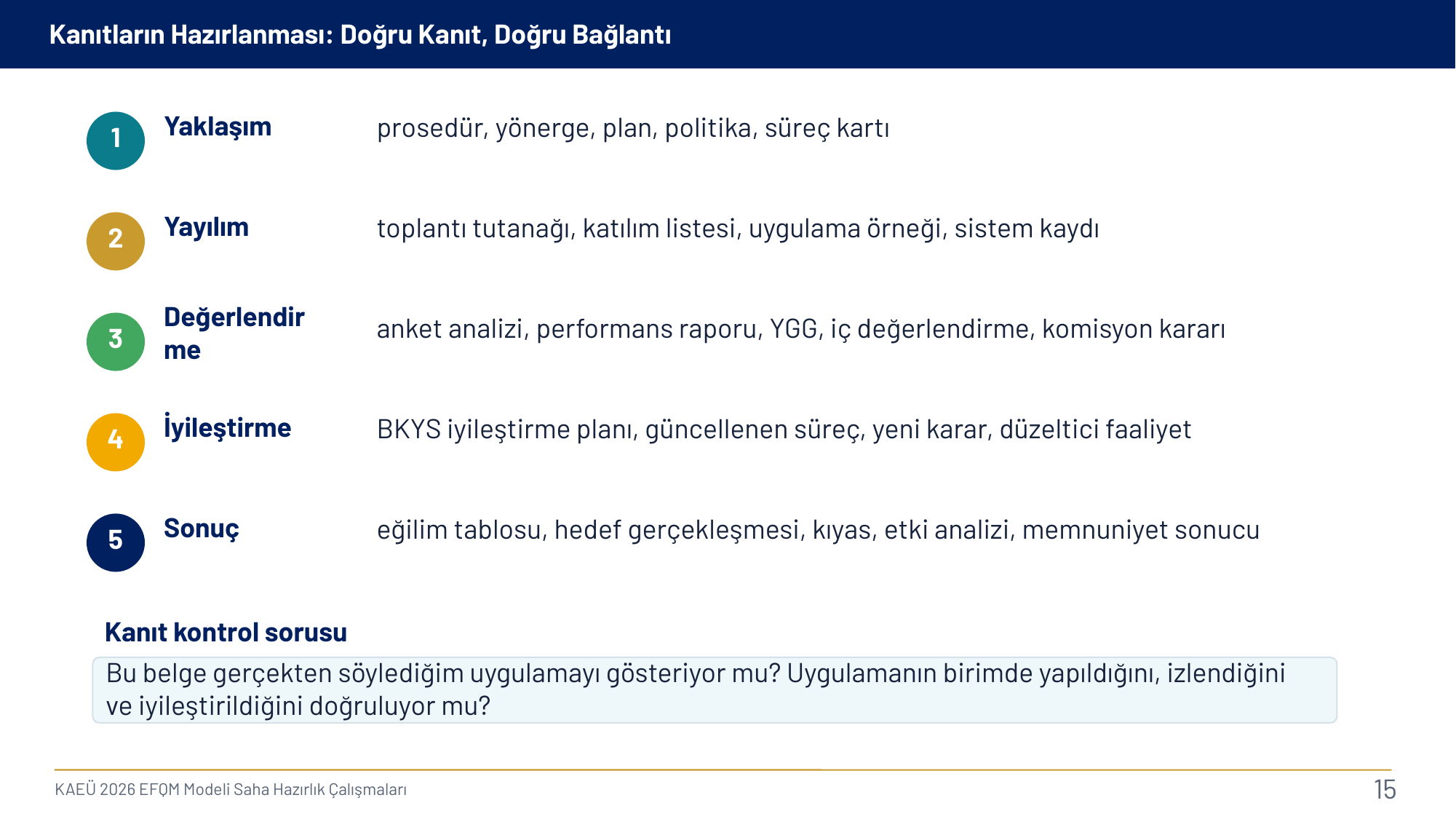

Kanıtların Hazırlanması: Doğru Kanıt, Doğru Bağlantı
Yaklaşım

prosedür, yönerge, plan, politika, süreç kartı
1
Yayılım

toplantı tutanağı, katılım listesi, uygulama örneği, sistem kaydı
2
Değerlendirme

anket analizi, performans raporu, YGG, iç değerlendirme, komisyon kararı
3
İyileştirme

BKYS iyileştirme planı, güncellenen süreç, yeni karar, düzeltici faaliyet
4
Sonuç

eğilim tablosu, hedef gerçekleşmesi, kıyas, etki analizi, memnuniyet sonucu
5
Kanıt kontrol sorusu
Bu belge gerçekten söylediğim uygulamayı gösteriyor mu? Uygulamanın birimde yapıldığını, izlendiğini ve iyileştirildiğini doğruluyor mu?

KAEÜ 2026 EFQM Modeli Saha Hazırlık Çalışmaları
15